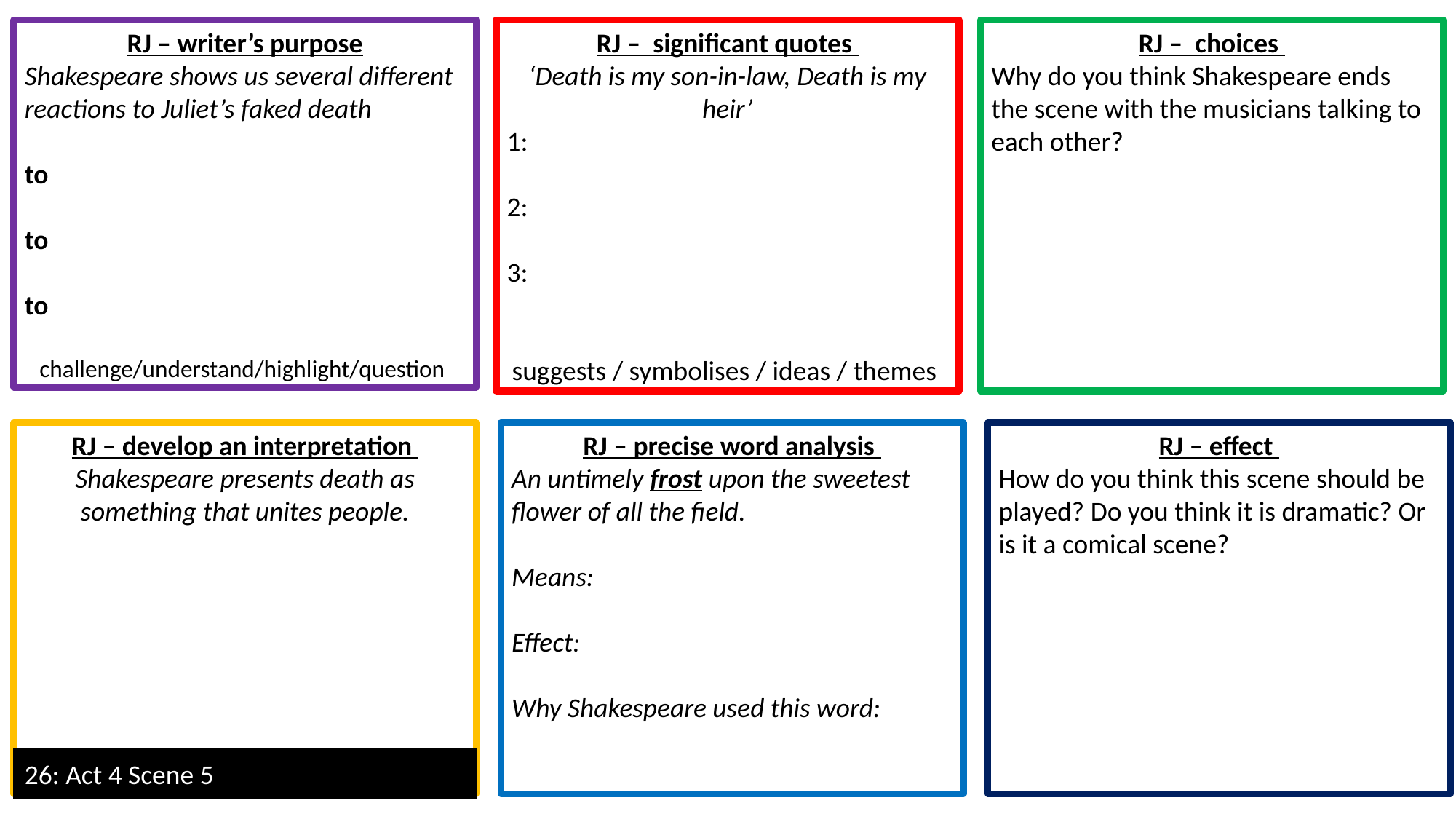

RJ – writer’s purpose
Shakespeare shows us several different reactions to Juliet’s faked death

to

to

to

challenge/understand/highlight/question
RJ –  significant quotes
‘Death is my son-in-law, Death is my heir’
1:

2:

3:

suggests / symbolises / ideas / themes
RJ –  choices
Why do you think Shakespeare ends the scene with the musicians talking to each other?

RJ – develop an interpretation
Shakespeare presents death as something that unites people.

RJ – effect
How do you think this scene should be played? Do you think it is dramatic? Or is it a comical scene?

RJ – precise word analysis
An untimely frost upon the sweetest flower of all the field.

Means:

Effect:

Why Shakespeare used this word:

26: Act 4 Scene 5